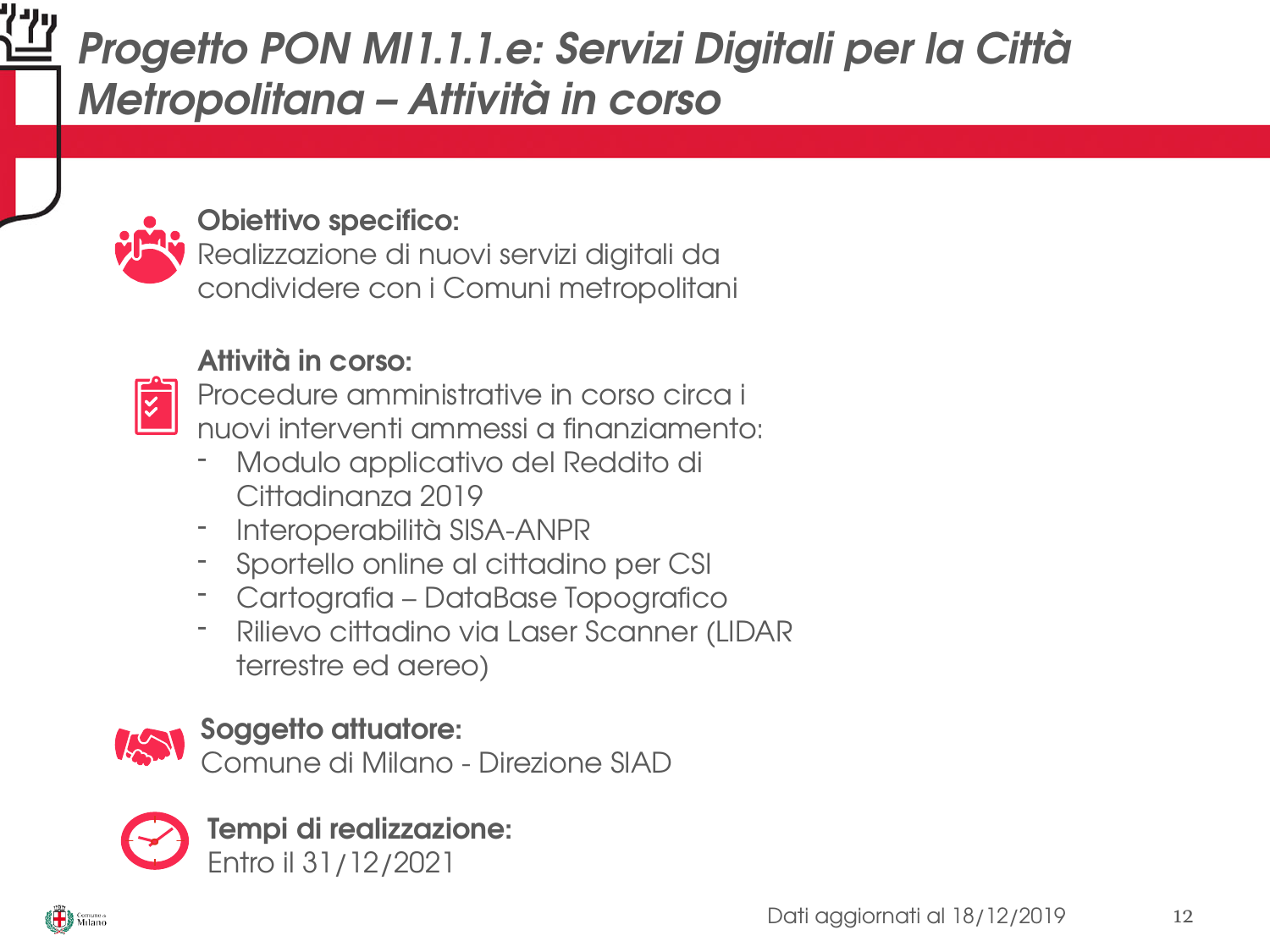

# Progetto PON MI1.1.1.e: Servizi Digitali per la Città Metropolitana – Attività in corso
Obiettivo specifico:
Realizzazione di nuovi servizi digitali da condividere con i Comuni metropolitani

Attività in corso:
Procedure amministrative in corso circa i nuovi interventi ammessi a finanziamento:
Modulo applicativo del Reddito di Cittadinanza 2019
Interoperabilità SISA-ANPR
Sportello online al cittadino per CSI
Cartografia – DataBase Topografico
Rilievo cittadino via Laser Scanner (LIDAR terrestre ed aereo)

Soggetto attuatore:
Comune di Milano - Direzione SIAD

Tempi di realizzazione:
Entro il 31/12/2021

12
Dati aggiornati al 18/12/2019